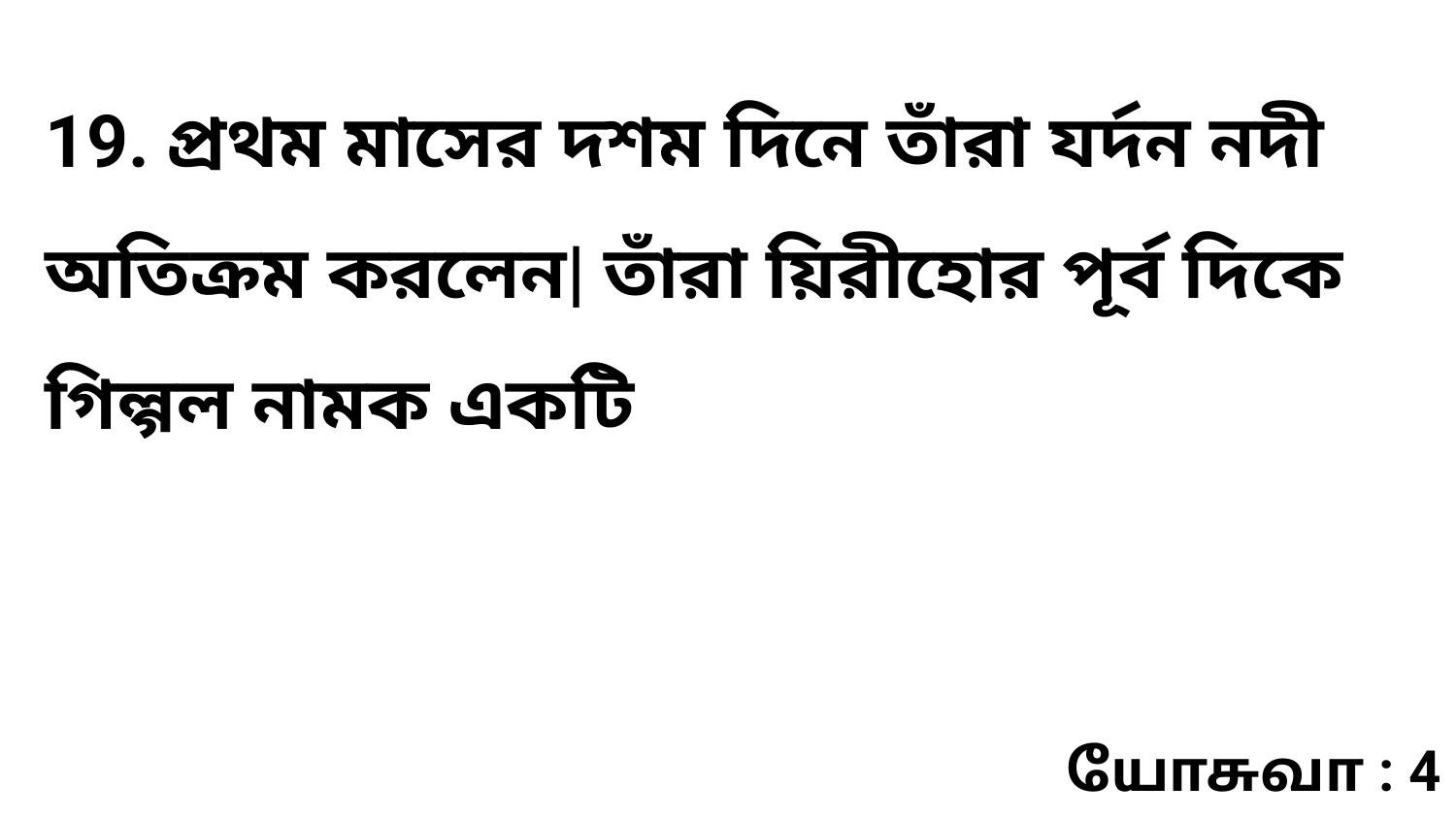

19. প্রথম মাসের দশম দিনে তাঁরা যর্দন নদী অতিক্রম করলেন| তাঁরা য়িরীহোর পূর্ব দিকে গিল্গল নামক একটি
யோசுவா : 4